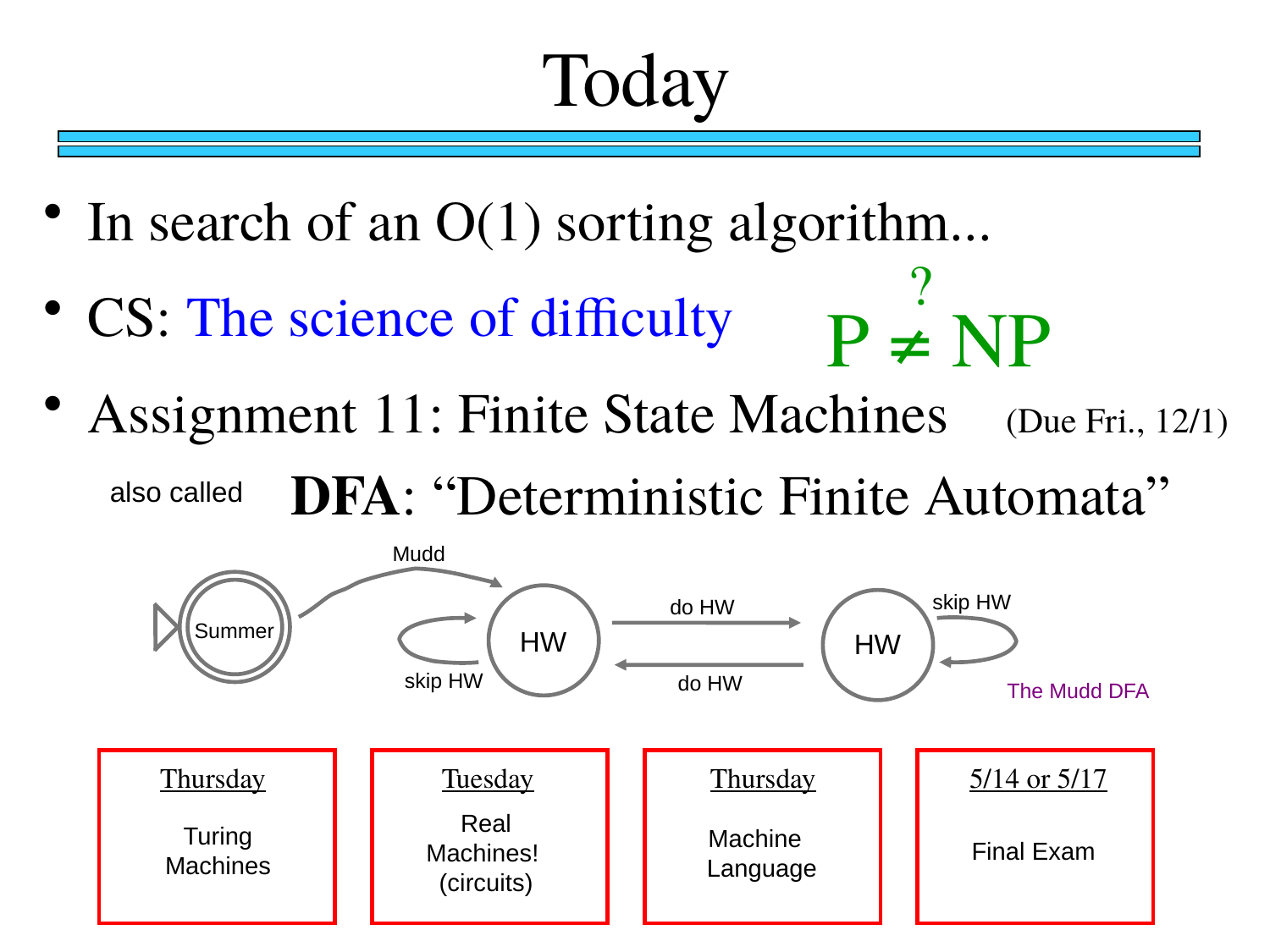

Today

 In search of an O(1) sorting algorithm...
 CS: The science of difficulty
 Assignment 11: Finite State Machines    (Due Fri., 12/1)

?
P ≠ NP
DFA: “Deterministic Finite Automata”
also called
Mudd

skip HW

do HW

Summer

HW

HW

skip HW
do HW

The Mudd DFA

Thursday
Tuesday
Thursday
5/14 or 5/17
Real Machines!  (circuits)
Turing Machines
Machine   Language
Final Exam